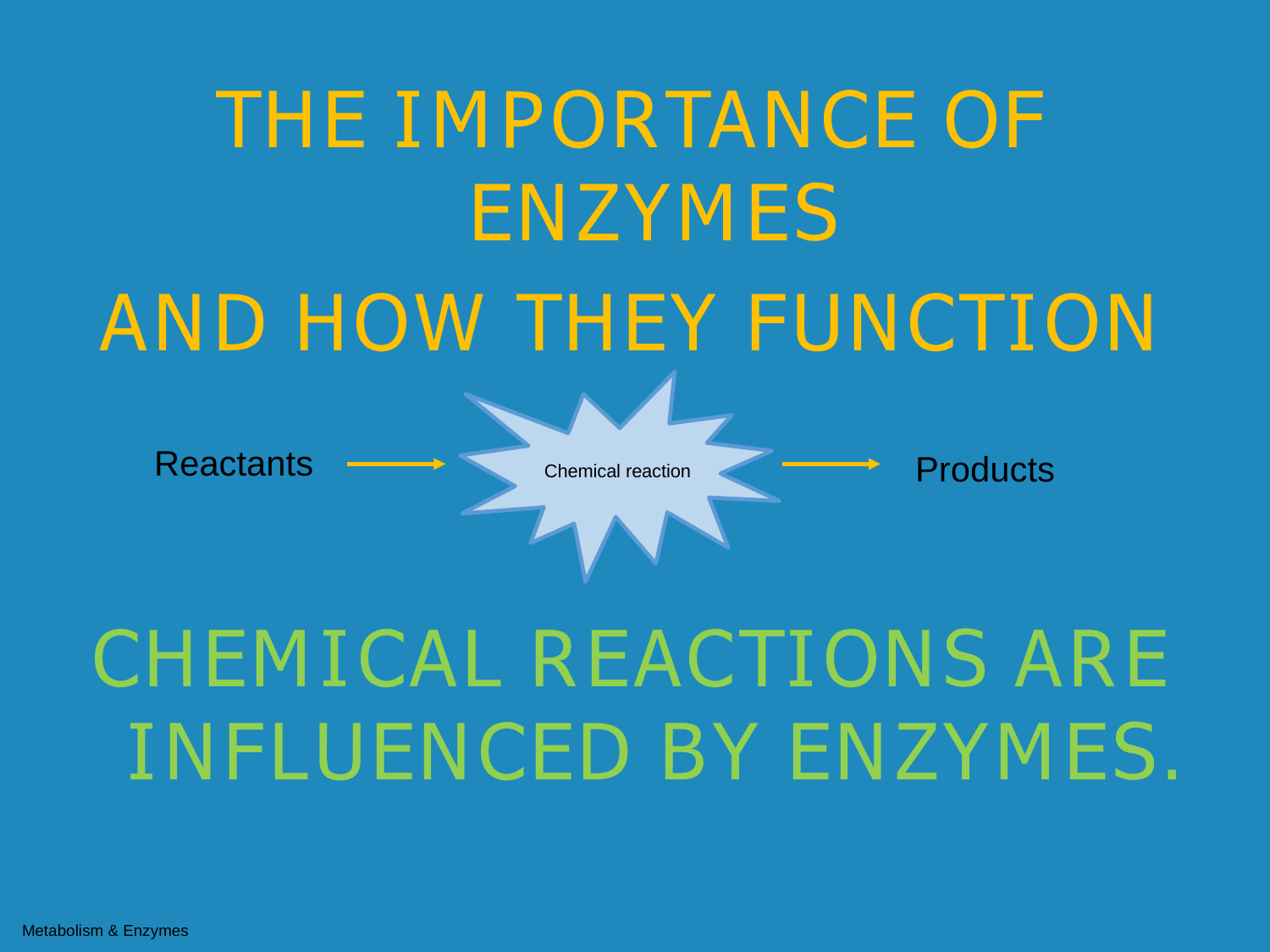

The Importance of Enzymes
And How They Function
Chemical reaction
Reactants
Products
Chemical Reactions are influenced by Enzymes.
Metabolism & Enzymes